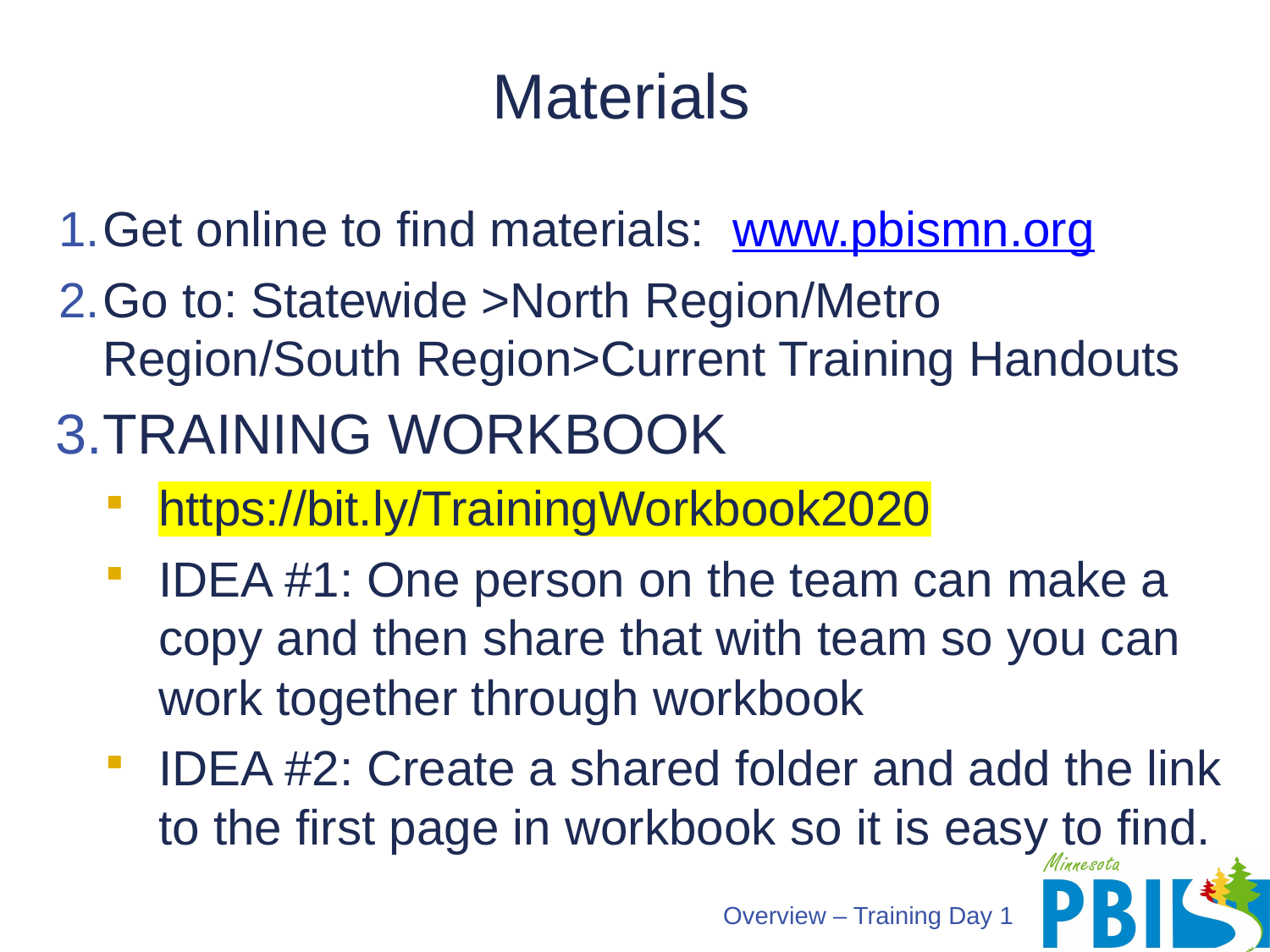

# Materials
Get online to find materials:  www.pbismn.org
Go to: Statewide >North Region/Metro Region/South Region>Current Training Handouts
TRAINING WORKBOOK
https://bit.ly/TrainingWorkbook2020
IDEA #1: One person on the team can make a copy and then share that with team so you can work together through workbook
IDEA #2: Create a shared folder and add the link to the first page in workbook so it is easy to find.